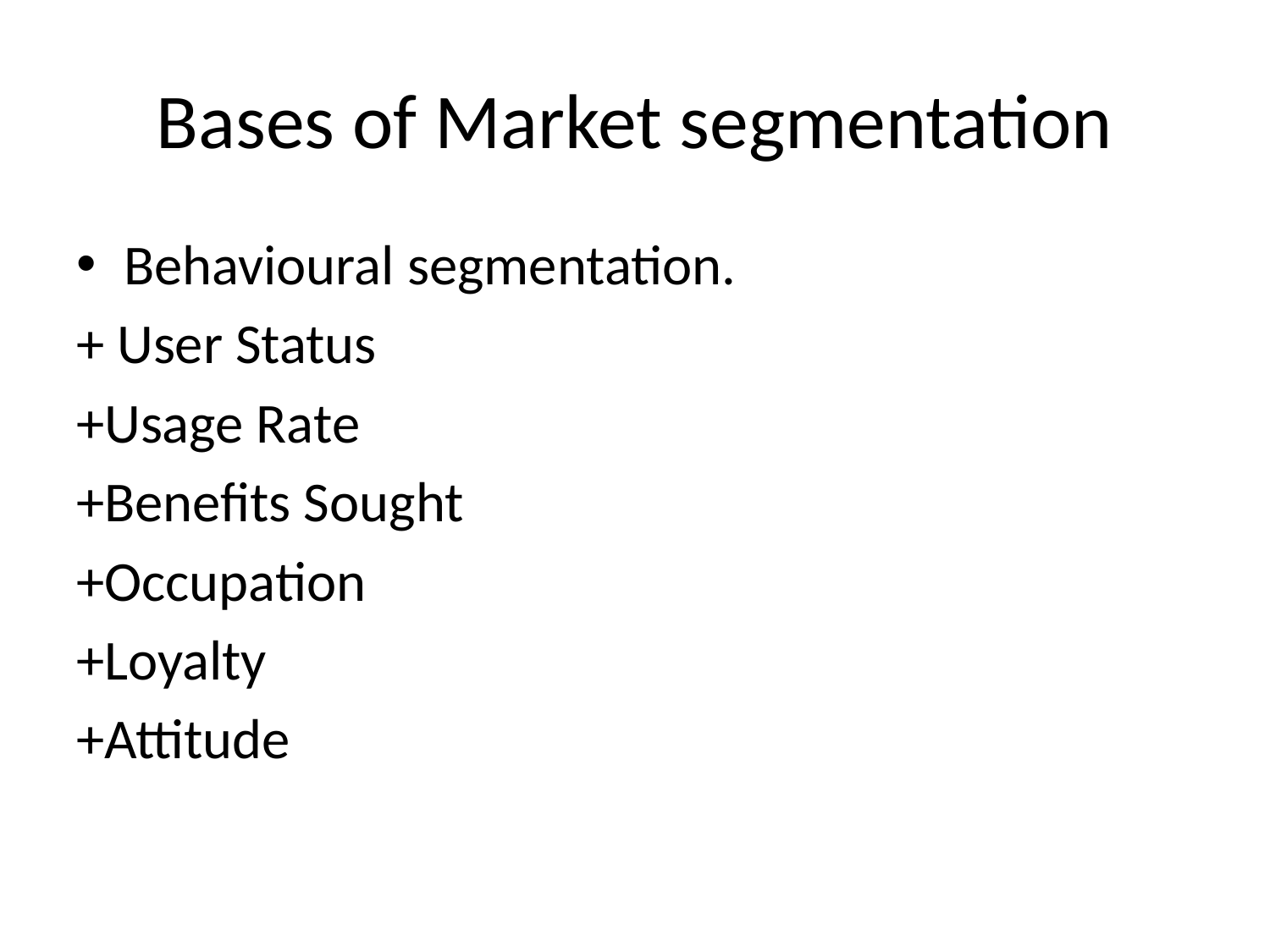

# Bases of Market segmentation
Behavioural segmentation.
+ User Status
+Usage Rate
+Benefits Sought
+Occupation
+Loyalty
+Attitude